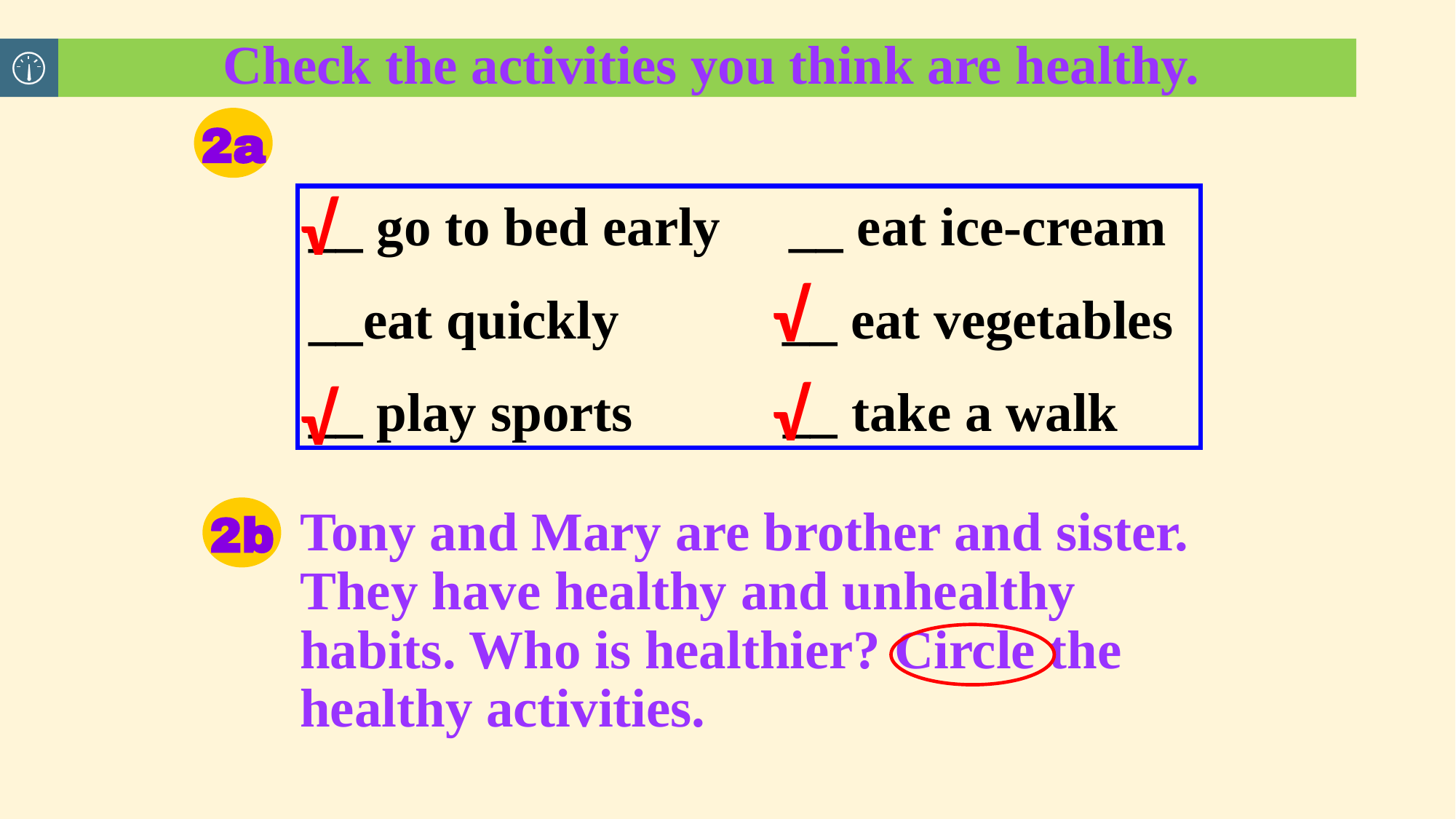

Check the activities you think are healthy.
2a
√
__ go to bed early     __ eat ice-cream
__eat quickly            __ eat vegetables
__ play sports           __ take a walk
√
√
√
2b
Tony and Mary are brother and sister. They have healthy and unhealthy habits. Who is healthier? Circle the healthy activities.